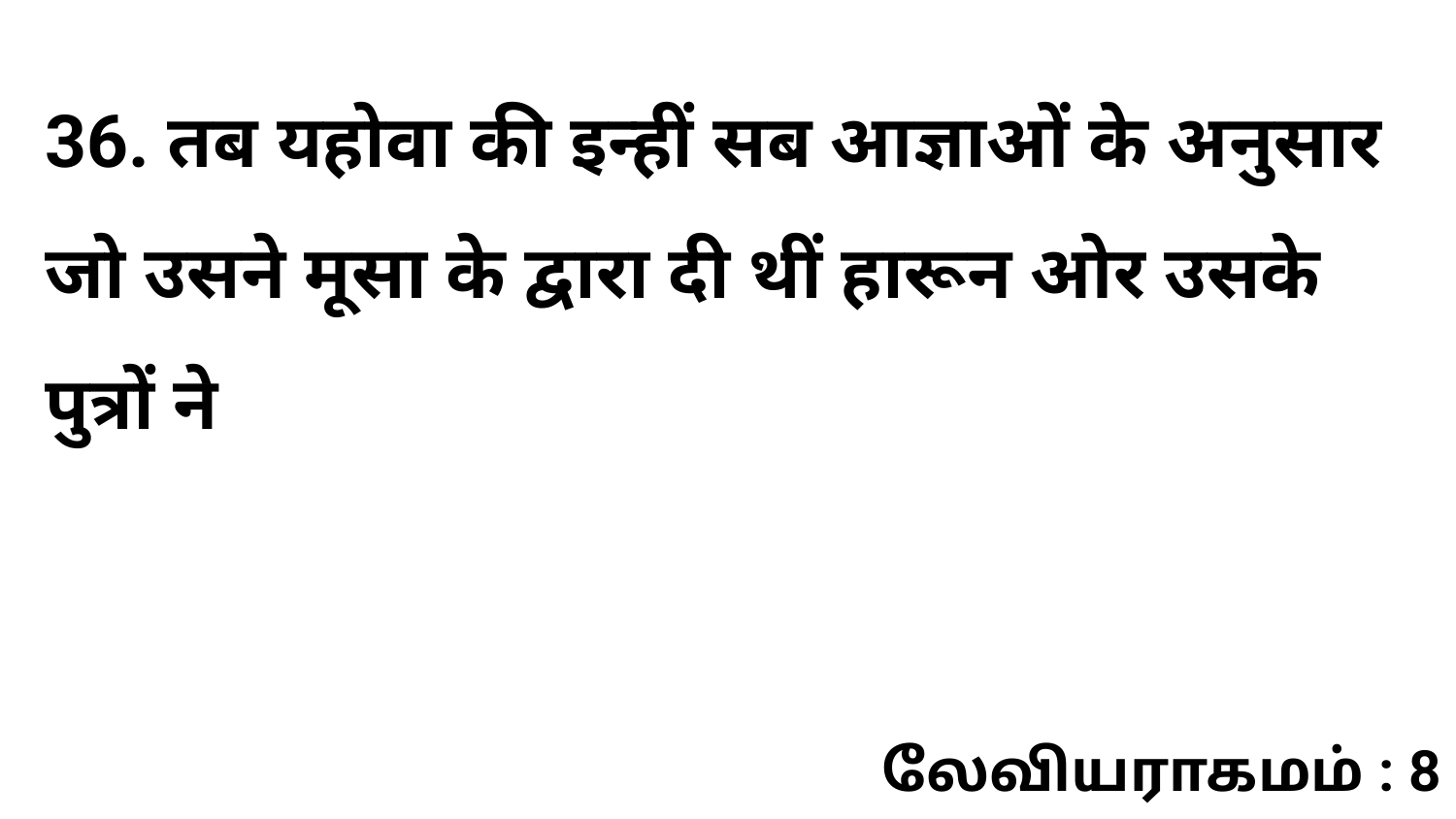

36. तब यहोवा की इन्हीं सब आज्ञाओं के अनुसार जो उसने मूसा के द्वारा दी थीं हारून ओर उसके पुत्रों ने
லேவியராகமம் : 8